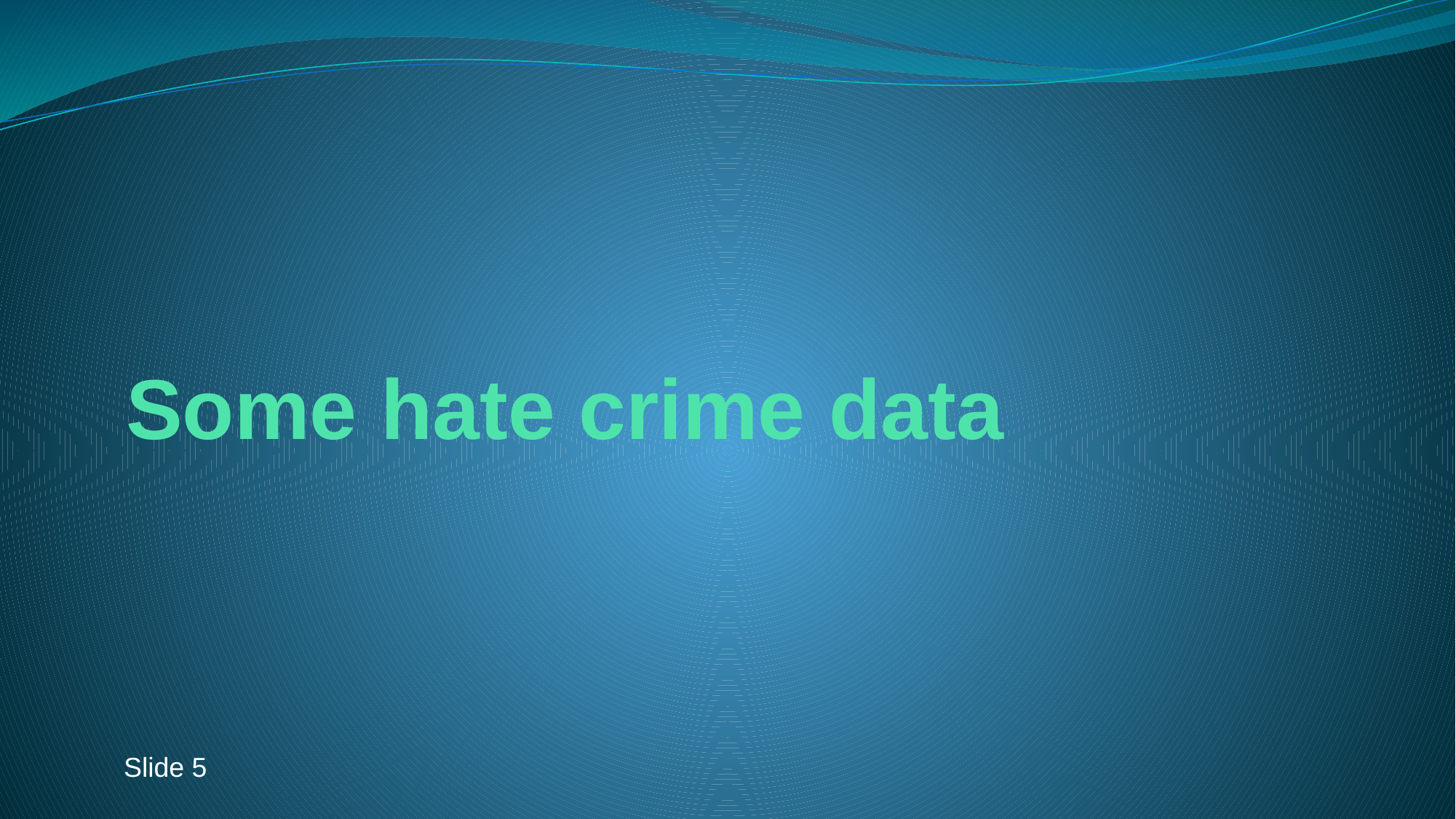

# Some hate crime data
Slide 5